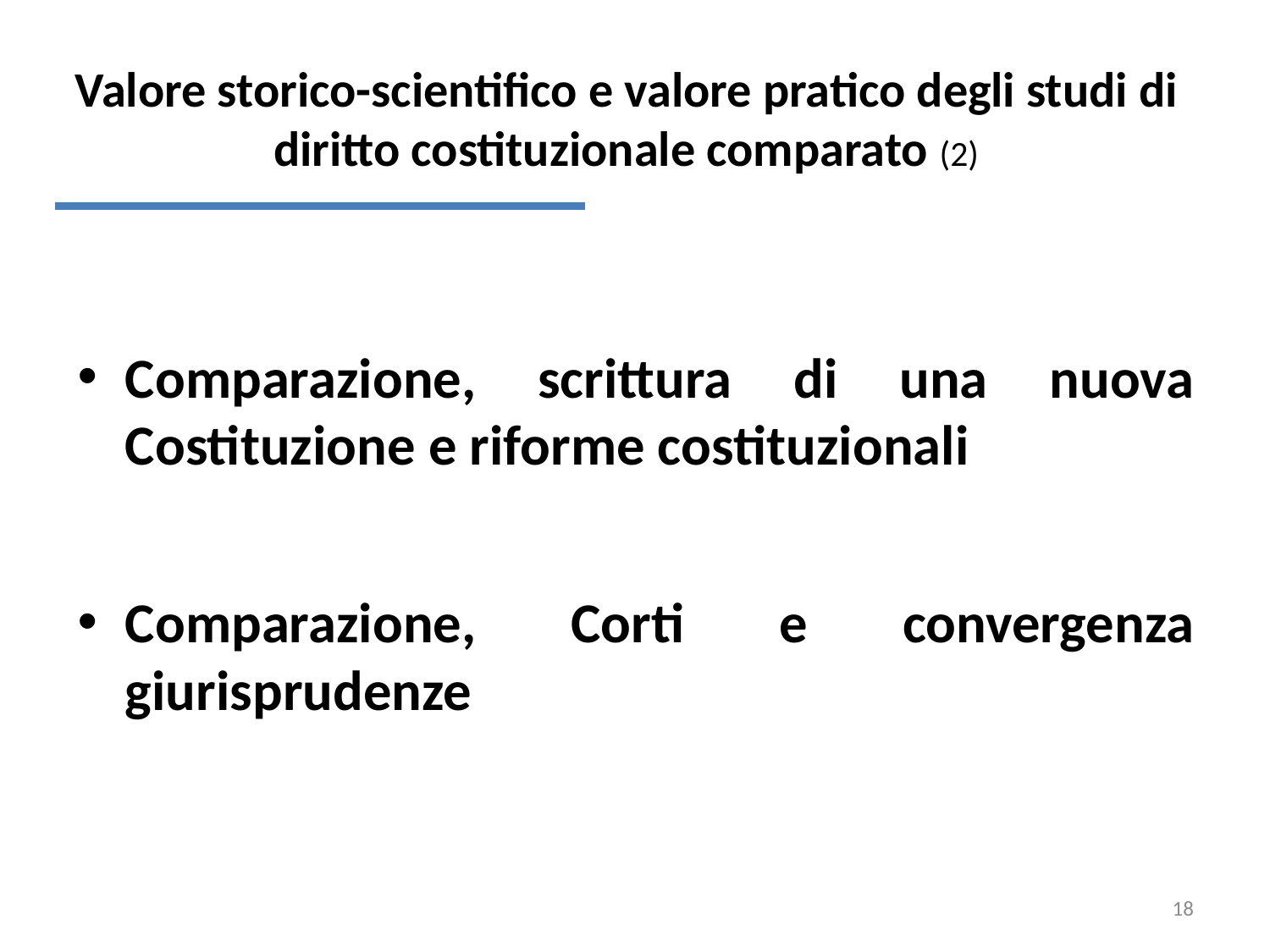

# Valore storico-scientifico e valore pratico degli studi di diritto costituzionale comparato (2)

Comparazione, scrittura di una nuova Costituzione e riforme costituzionali

Comparazione, Corti e convergenza giurisprudenze
18